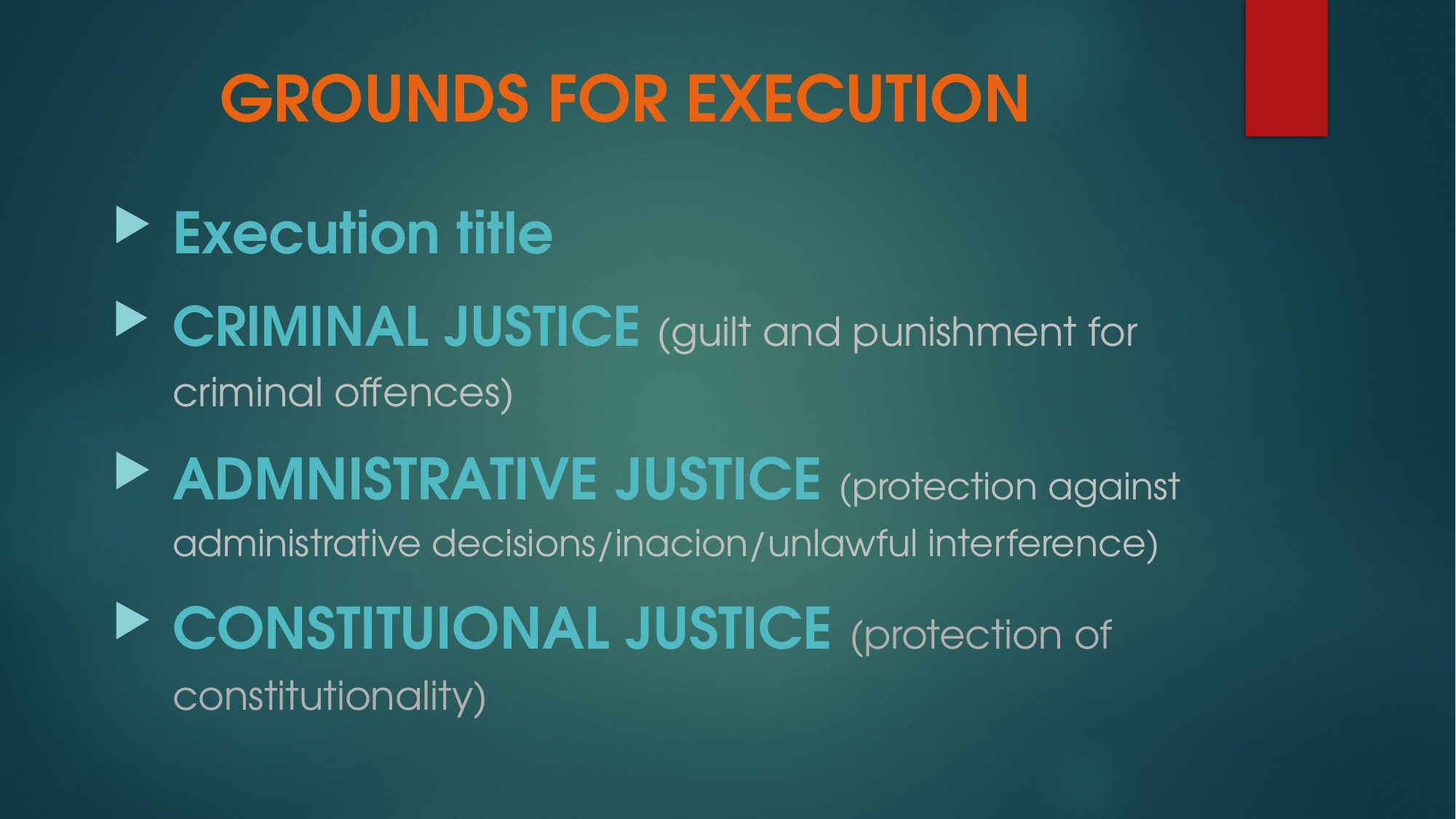

# GROUNDS FOR EXECUTION
 	Execution title
CRIMINAL JUSTICE (guilt and punishment for criminal offences)
ADMNISTRATIVE JUSTICE (protection against administrative decisions/inacion/unlawful interference)
CONSTITUIONAL JUSTICE (protection of constitutionality)